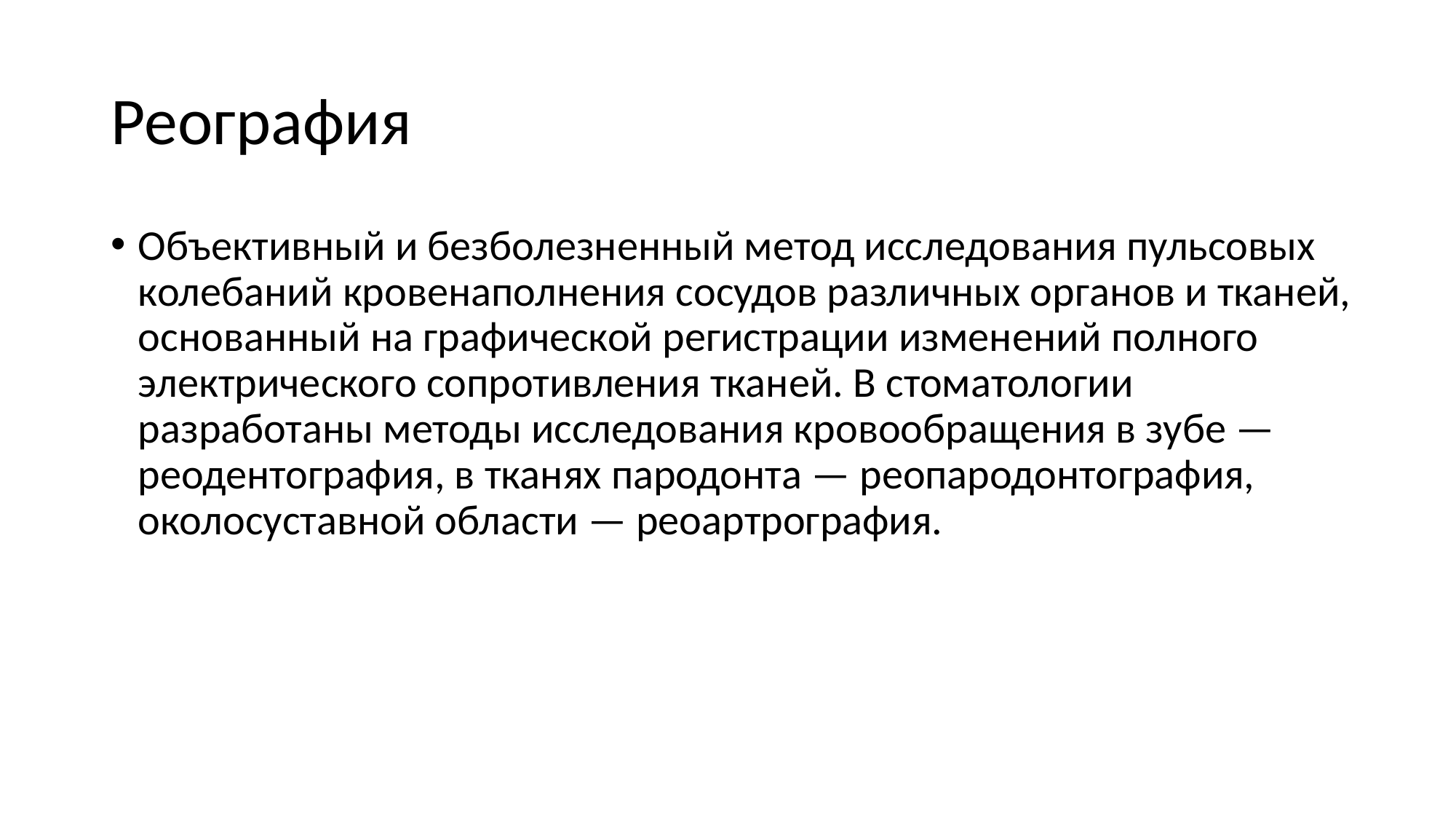

# Реография
Объективный и безболезненный метод исследования пульсовых колебаний кровенаполнения сосудов различных органов и тканей, основанный на графической регистрации изменений полного электрического сопротивления тканей. В стоматологии разработаны методы исследования кровообращения в зубе — реодентография, в тканях пародонта — реопародонтография, околосуставной области — реоартрография.